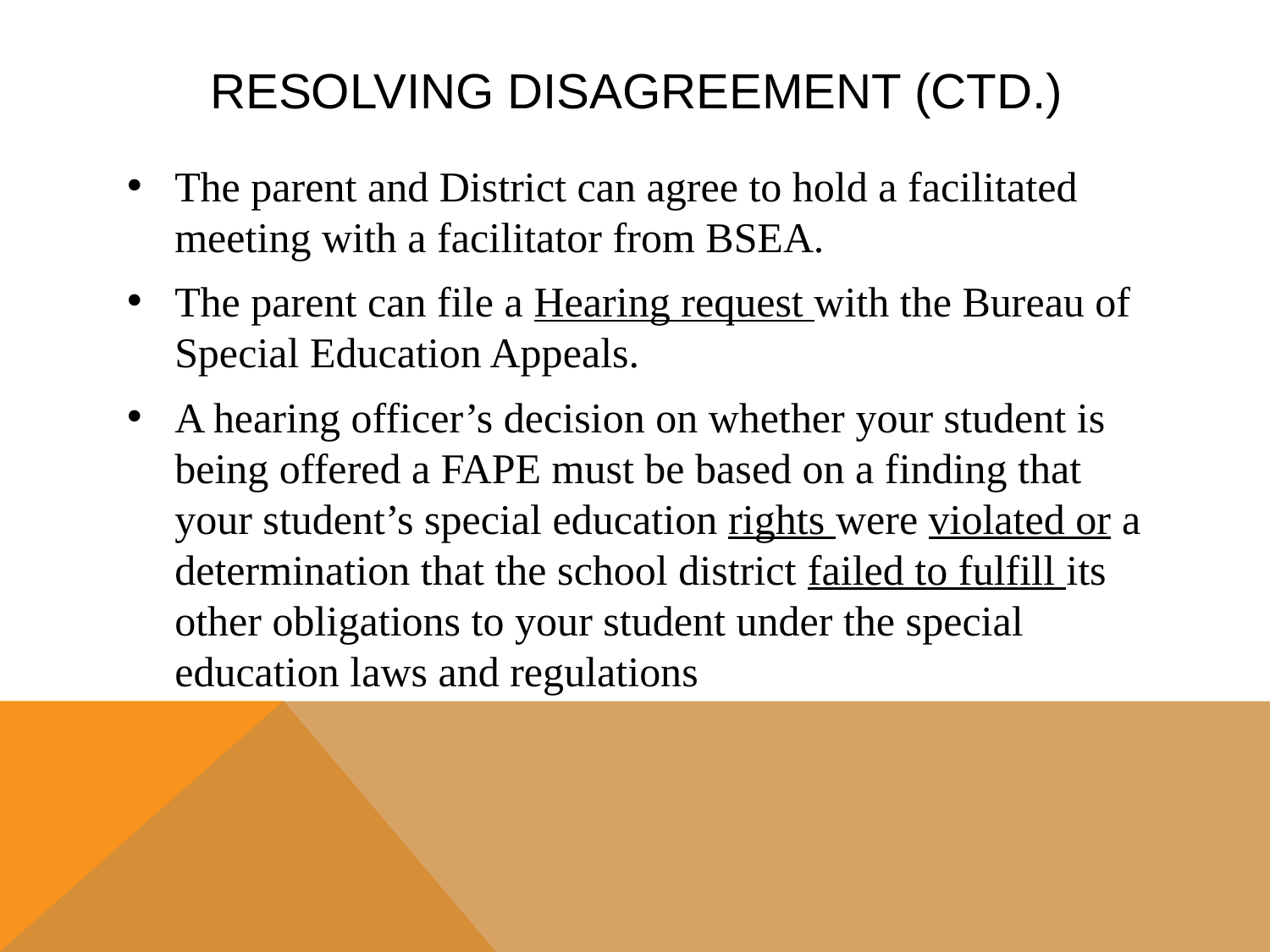

# Resolving disagreement (ctd.)
The parent and District can agree to hold a facilitated meeting with a facilitator from BSEA.
The parent can file a Hearing request with the Bureau of Special Education Appeals.
A hearing officer’s decision on whether your student is being offered a FAPE must be based on a finding that your student’s special education rights were violated or a determination that the school district failed to fulfill its other obligations to your student under the special education laws and regulations